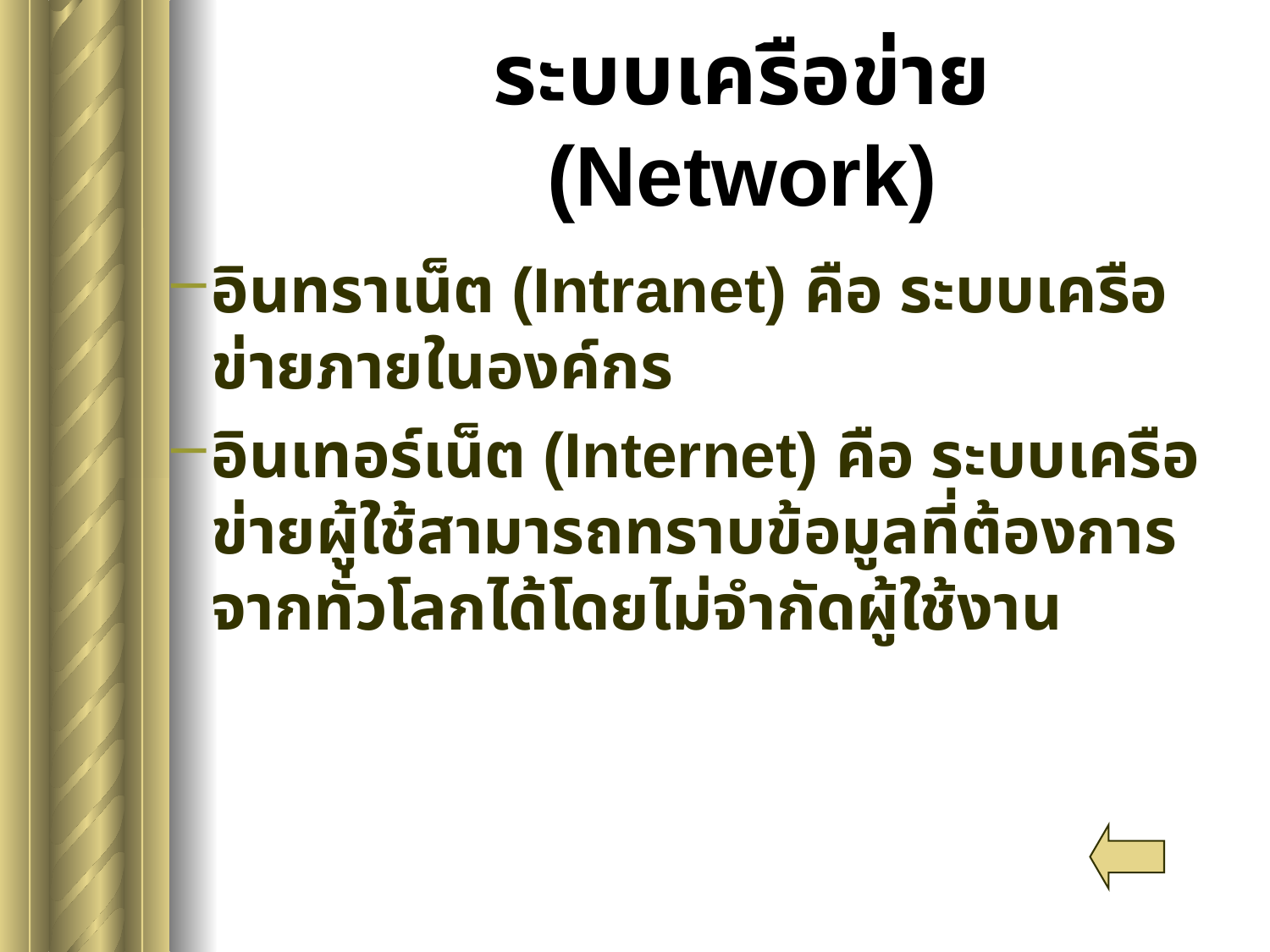

# ระบบเครือข่าย (Network)
อินทราเน็ต (Intranet) คือ ระบบเครือข่ายภายในองค์กร
อินเทอร์เน็ต (Internet) คือ ระบบเครือข่ายผู้ใช้สามารถทราบข้อมูลที่ต้องการจากทั่วโลกได้โดยไม่จำกัดผู้ใช้งาน